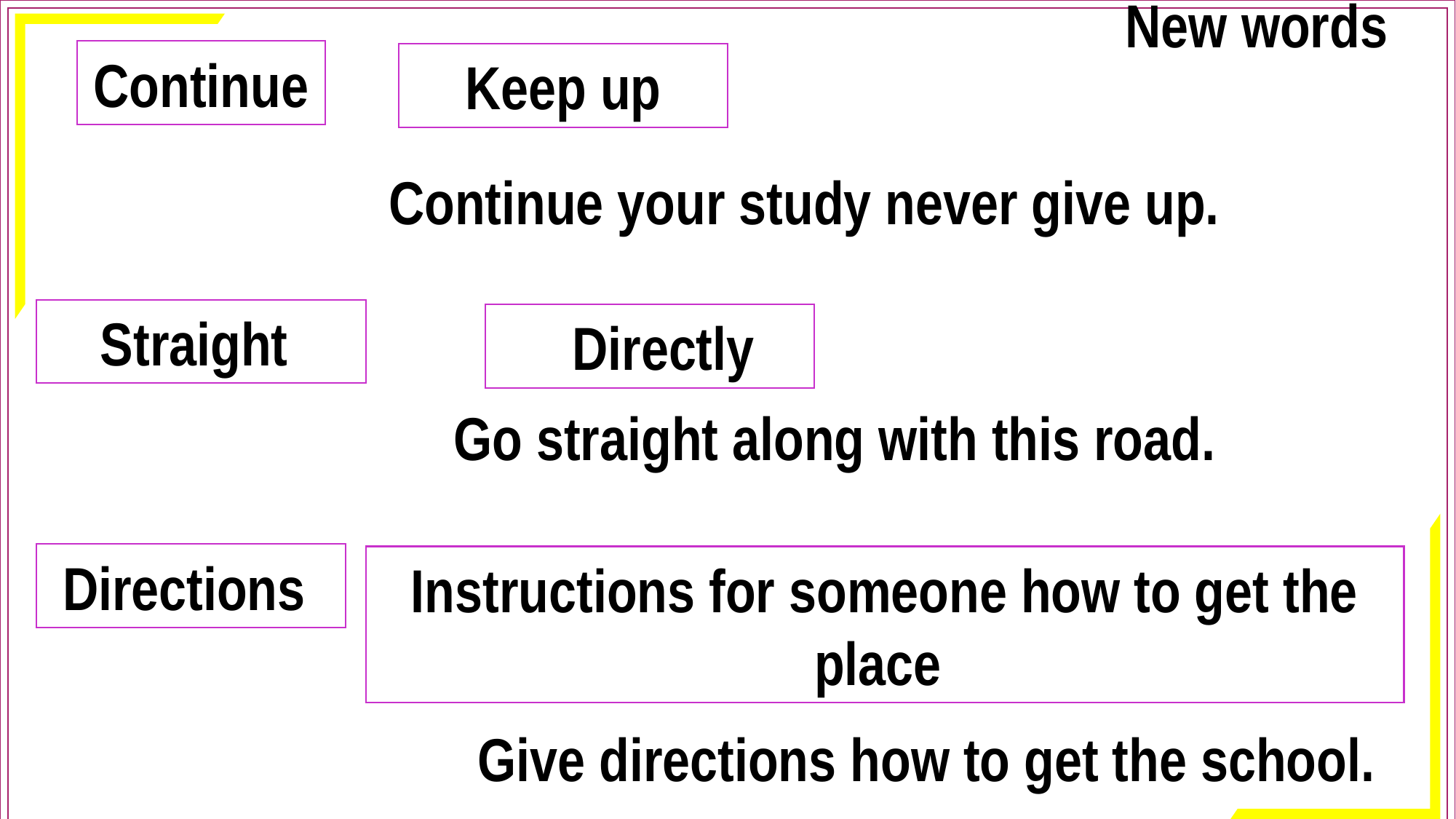

New words
Continue
Keep up
Continue your study never give up.
Straight
  Directly
Go straight along with this road.
Directions
Instructions for someone how to get the place
Give directions how to get the school.